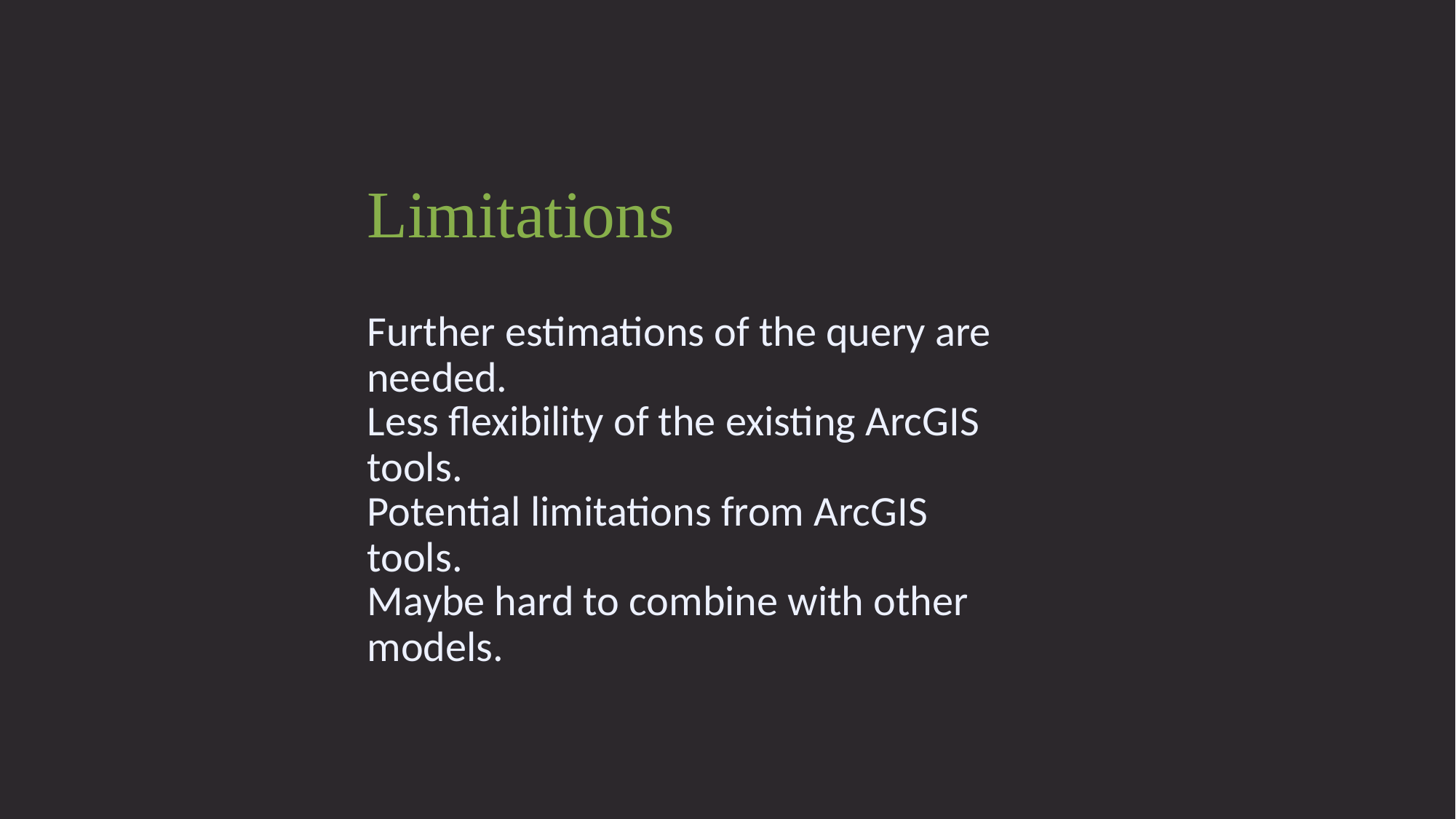

# Limitations
Further estimations of the query are needed.
Less flexibility of the existing ArcGIS tools.
Potential limitations from ArcGIS tools.
Maybe hard to combine with other models.